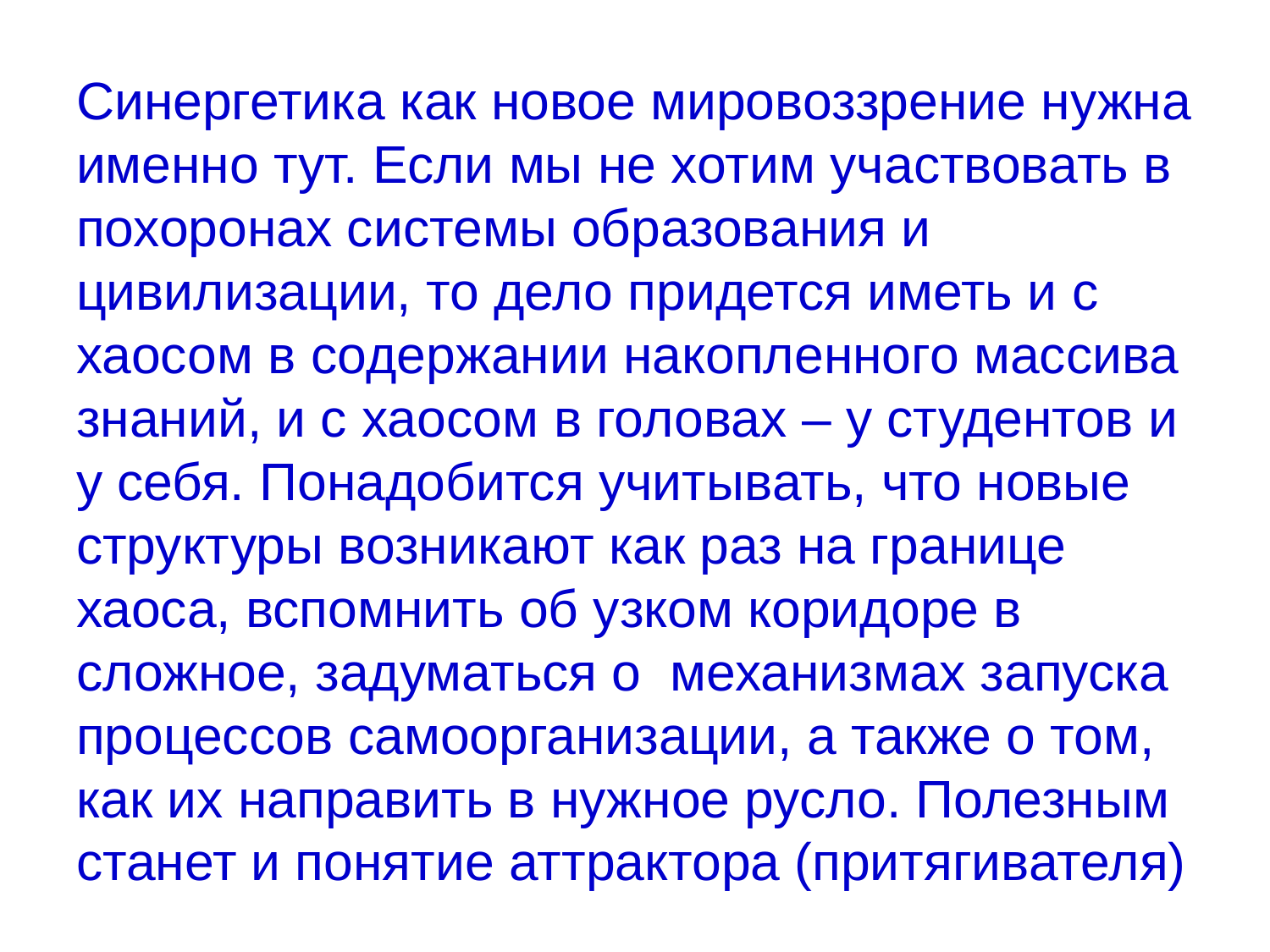

# Синергетика как новое мировоззрение нужна именно тут. Если мы не хотим участвовать в похоронах системы образования и цивилизации, то дело придется иметь и с хаосом в содержании накопленного массива знаний, и с хаосом в головах – у студентов и у себя. Понадобится учитывать, что новые структуры возникают как раз на границе хаоса, вспомнить об узком коридоре в сложное, задуматься о  механизмах запуска процессов самоорганизации, а также о том, как их направить в нужное русло. Полезным станет и понятие аттрактора (притягивателя)